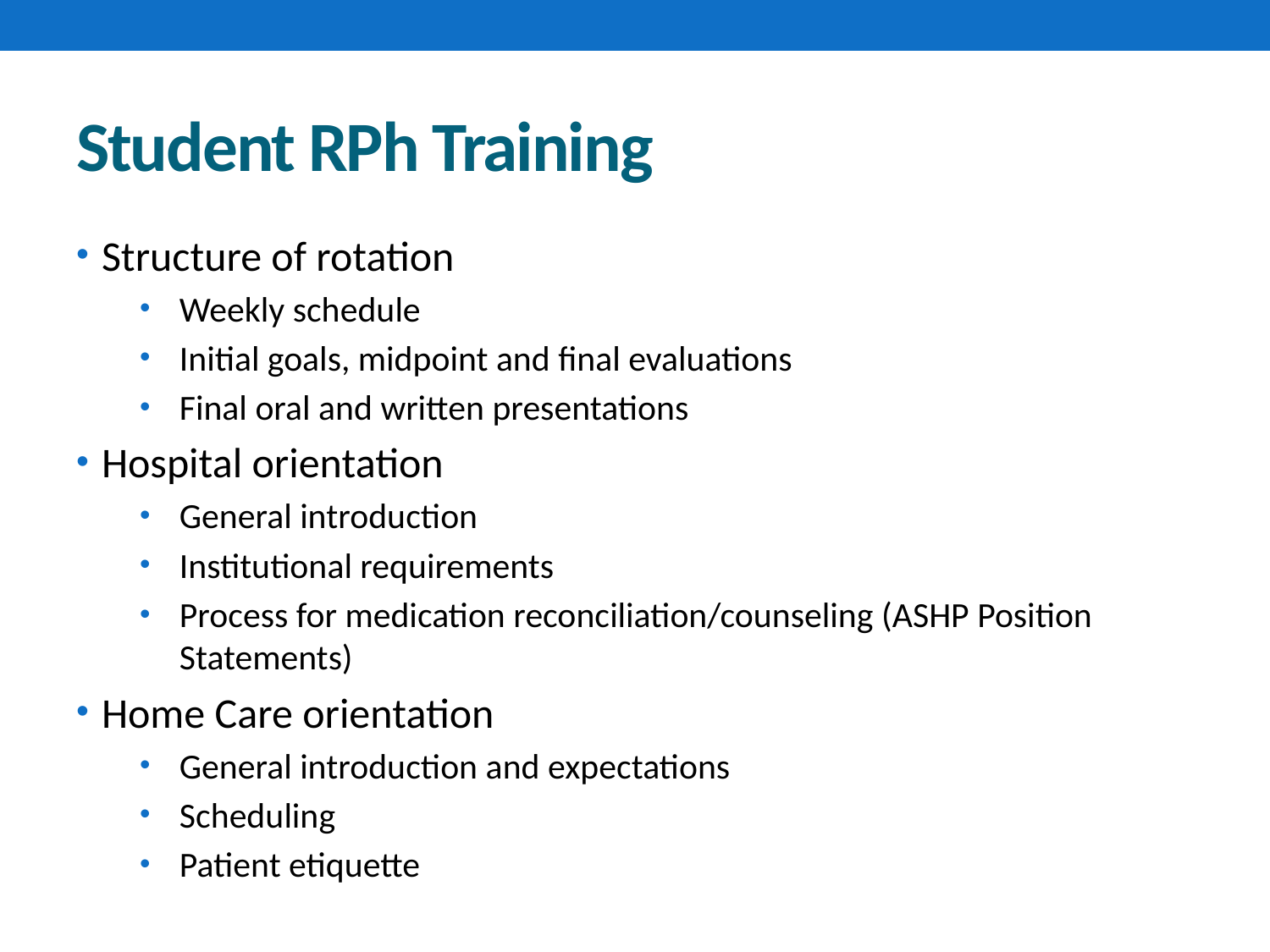

# Student RPh Training
Structure of rotation
Weekly schedule
Initial goals, midpoint and final evaluations
Final oral and written presentations
Hospital orientation
General introduction
Institutional requirements
Process for medication reconciliation/counseling (ASHP Position Statements)
Home Care orientation
General introduction and expectations
Scheduling
Patient etiquette